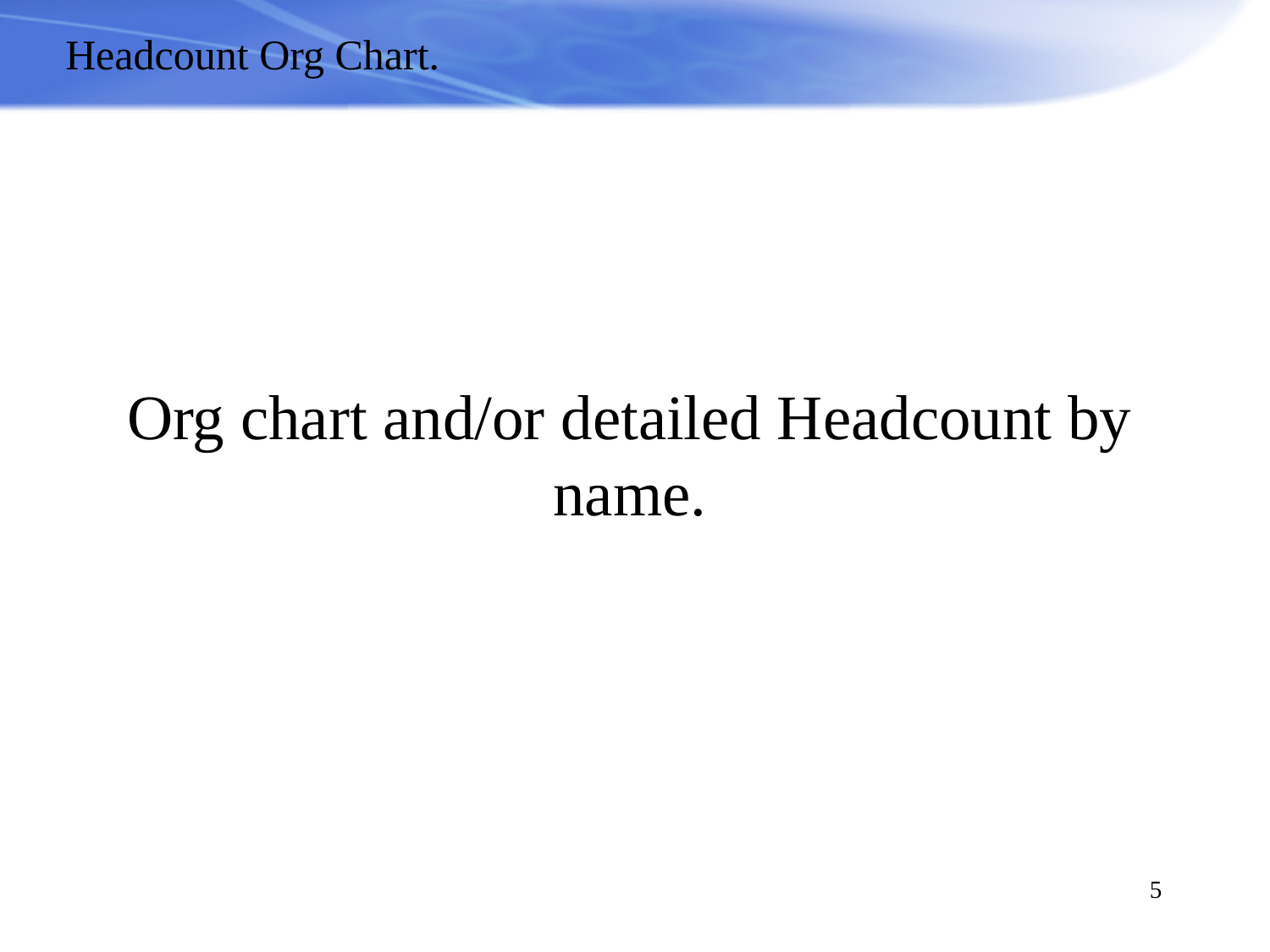

Headcount Org Chart.
Org chart and/or detailed Headcount by name.
5